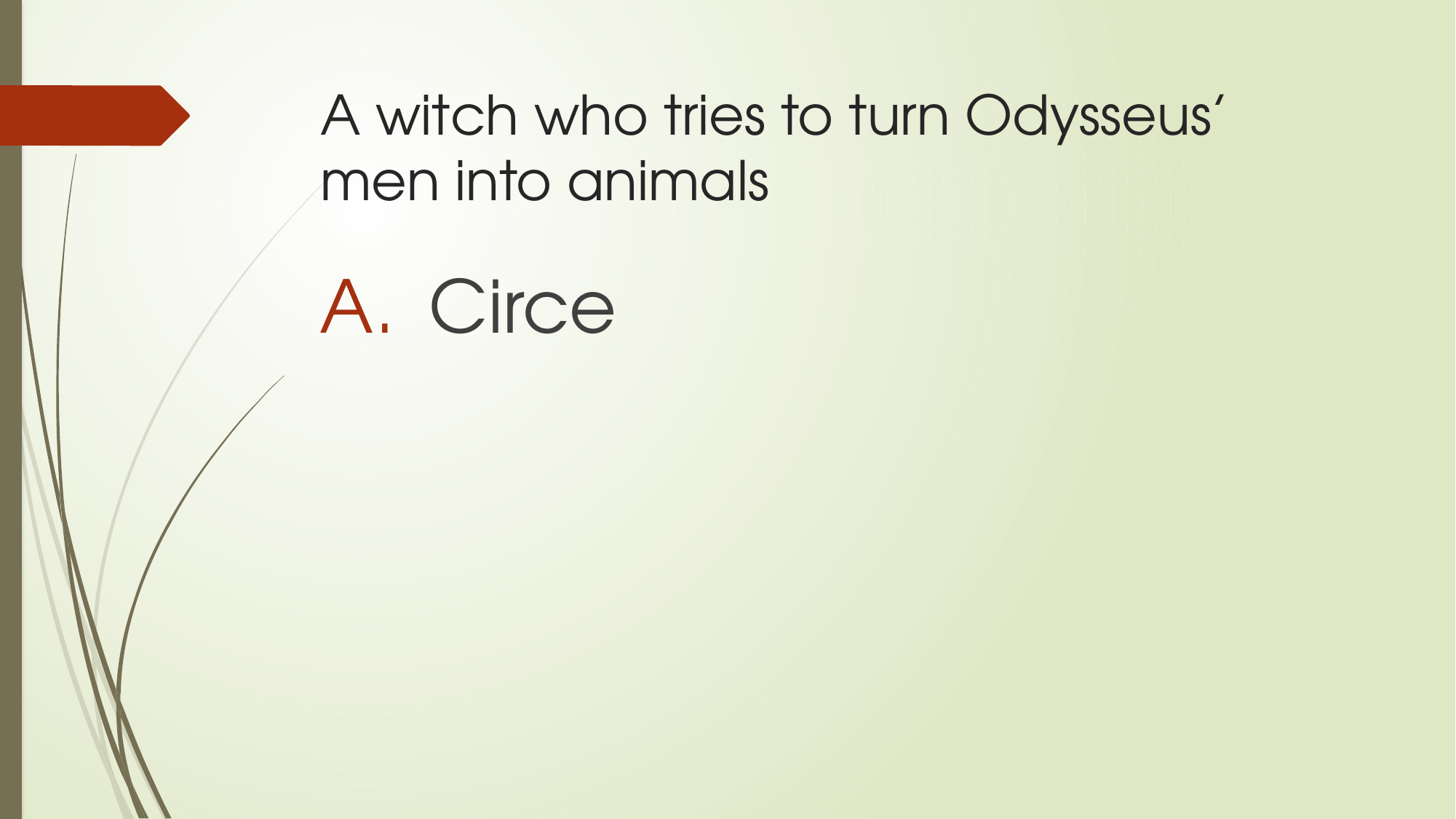

# A witch who tries to turn Odysseus’ men into animals
Circe